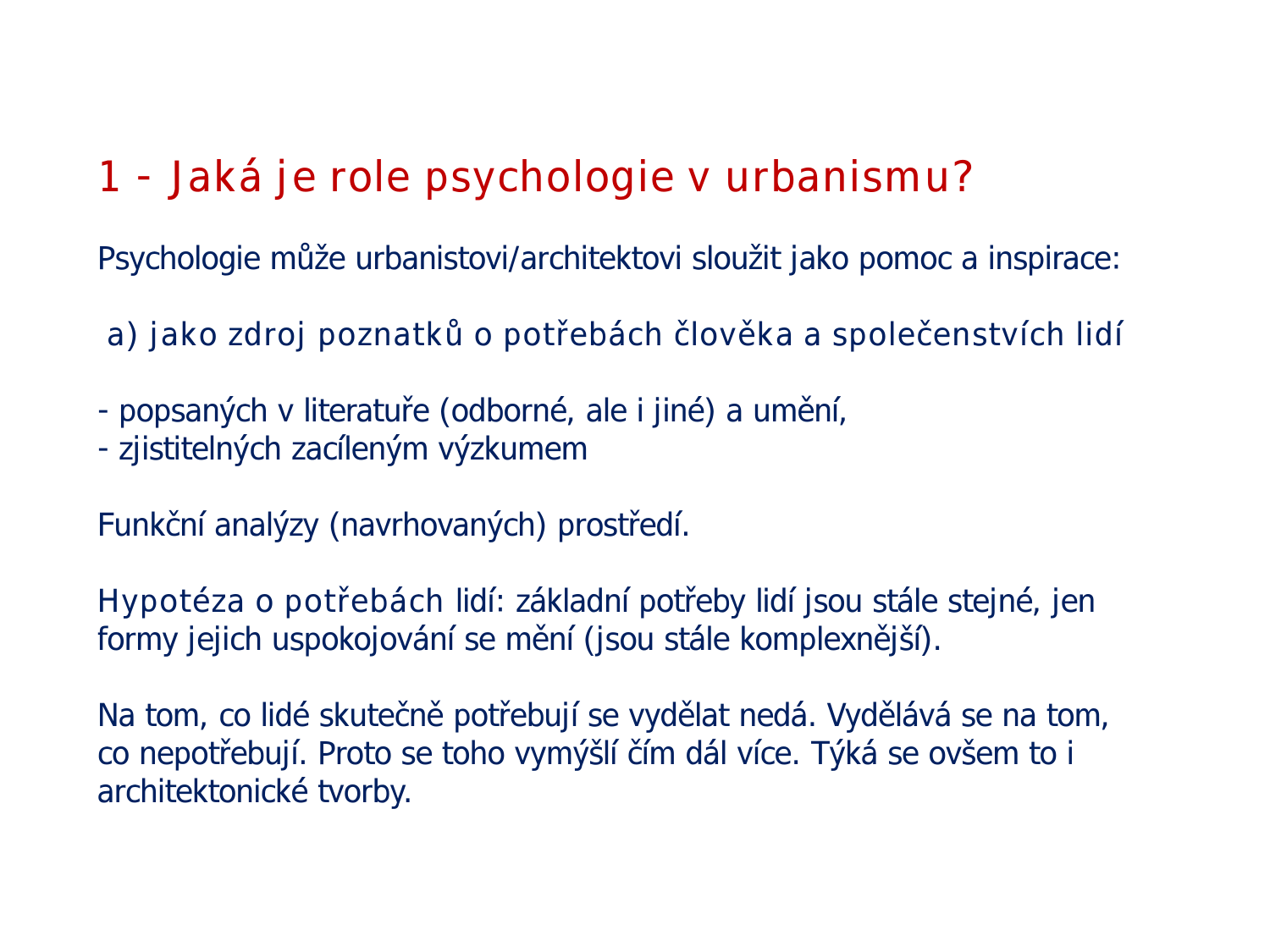

# 1 - Jaká je role psychologie v urbanismu? Psychologie může urbanistovi/architektovi sloužit jako pomoc a inspirace: a) jako zdroj poznatků o potřebách člověka a společenstvích lidí - popsaných v literatuře (odborné, ale i jiné) a umění, - zjistitelných zacíleným výzkumem Funkční analýzy (navrhovaných) prostředí. Hypotéza o potřebách lidí: základní potřeby lidí jsou stále stejné, jen formy jejich uspokojování se mění (jsou stále komplexnější). Na tom, co lidé skutečně potřebují se vydělat nedá. Vydělává se na tom, co nepotřebují. Proto se toho vymýšlí čím dál více. Týká se ovšem to i architektonické tvorby.